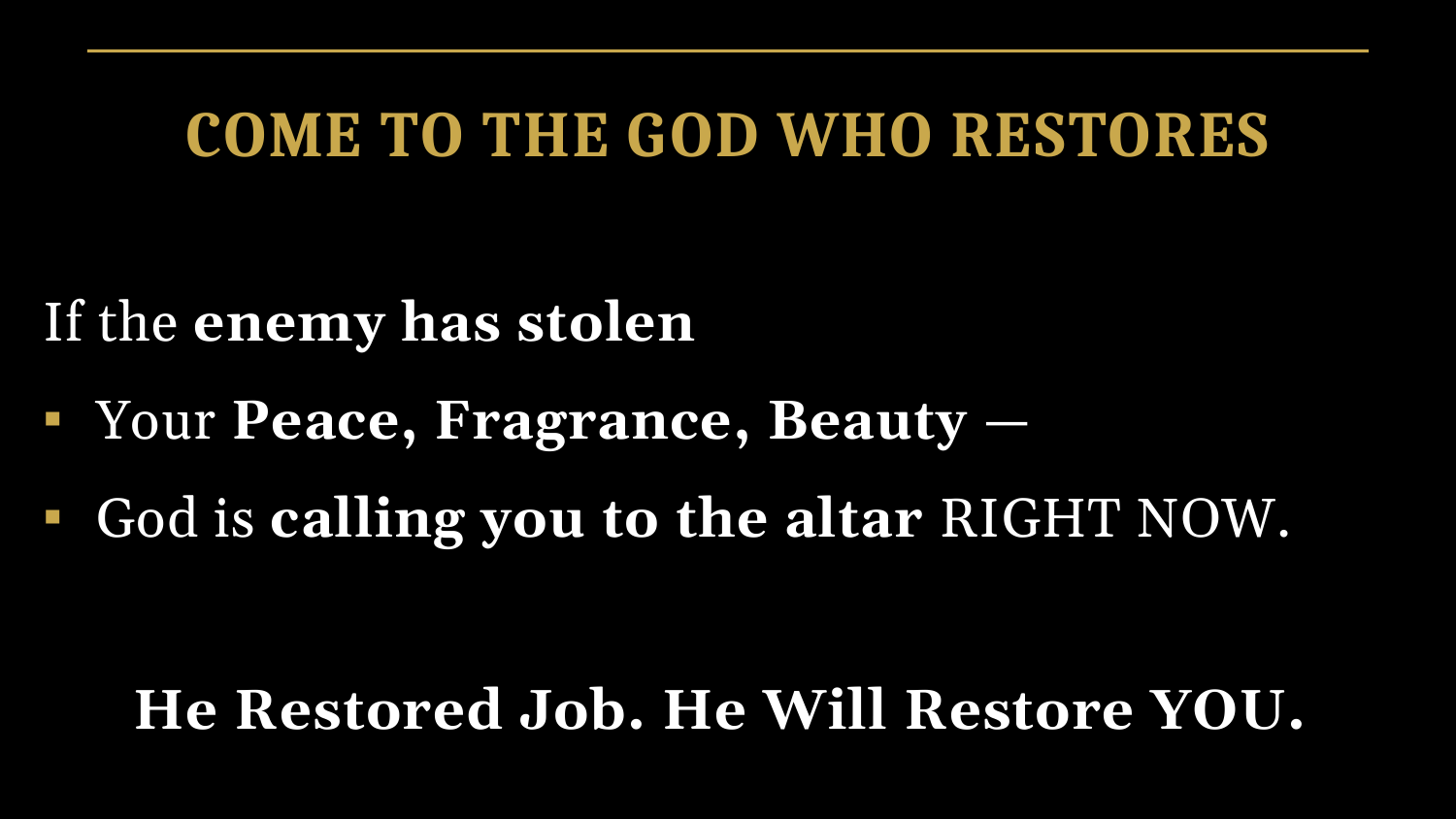

COME TO THE GOD WHO RESTORES
If the enemy has stolen
Your Peace, Fragrance, Beauty —
God is calling you to the altar RIGHT NOW.
He Restored Job. He Will Restore YOU.